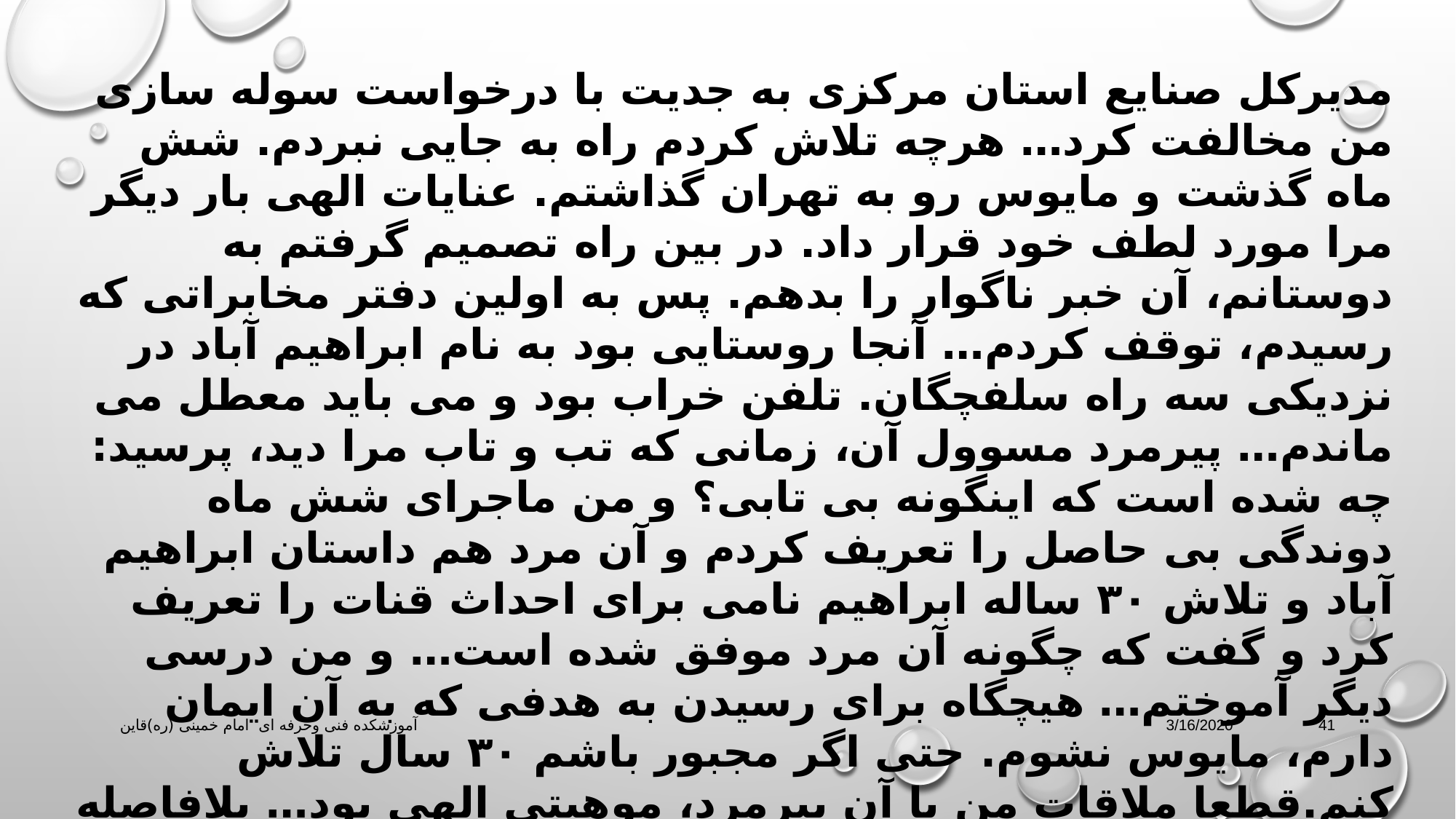

مدیرکل صنایع استان مرکزی به جدیت با درخواست سوله سازی من مخالفت کرد… هرچه تلاش کردم راه به جایی نبردم. شش ماه گذشت و مایوس رو به تهران گذاشتم. عنایات الهی بار دیگر مرا مورد لطف خود قرار داد. در بین راه تصمیم گرفتم به دوستانم، آن خبر ناگوار را بدهم. پس به اولین دفتر مخابراتی که رسیدم، توقف کردم… آنجا روستایی بود به نام ابراهیم آباد در نزدیکی سه راه سلفچگان. تلفن خراب بود و می باید معطل می ماندم… پیرمرد مسوول آن، زمانی که تب و تاب مرا دید، پرسید: چه شده است که اینگونه بی تابی؟ و من ماجرای شش ماه دوندگی بی حاصل را تعریف کردم و آن مرد هم داستان ابراهیم آباد و تلاش ۳۰ ساله ابراهیم نامی برای احداث قنات را تعریف کرد و گفت که چگونه آن مرد موفق شده است… و من درسی دیگر آموختم… هیچگاه برای رسیدن به هدفی که به آن ایمان دارم، مایوس نشوم. حتی اگر مجبور باشم ۳۰ سال تلاش کنم.قطعا ملاقات من با آن پیرمرد، موهبتی الهی بود… بلافاصله برگشتم و با انگیزه ای مضاعف چنان کارم را پیگیری کردم تا بالاخره موافقت اصولی تاسیس کارخانه سوله سازی را دریافت کردم…
آموزشکده فنی وحرفه ای  امام خمینی (ره)قاین
3/16/2020
41